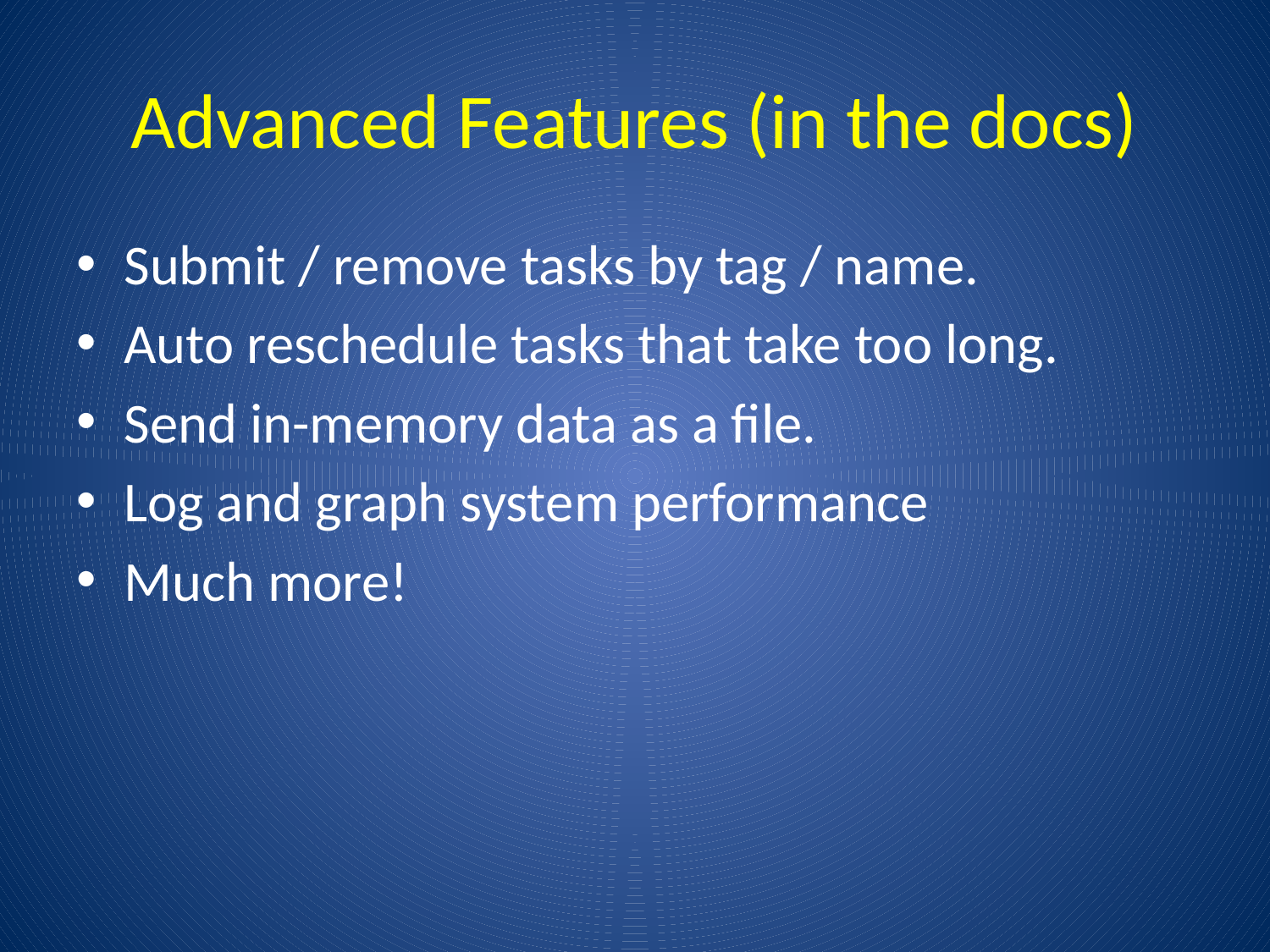

# Advanced Features (in the docs)
Submit / remove tasks by tag / name.
Auto reschedule tasks that take too long.
Send in-memory data as a file.
Log and graph system performance
Much more!